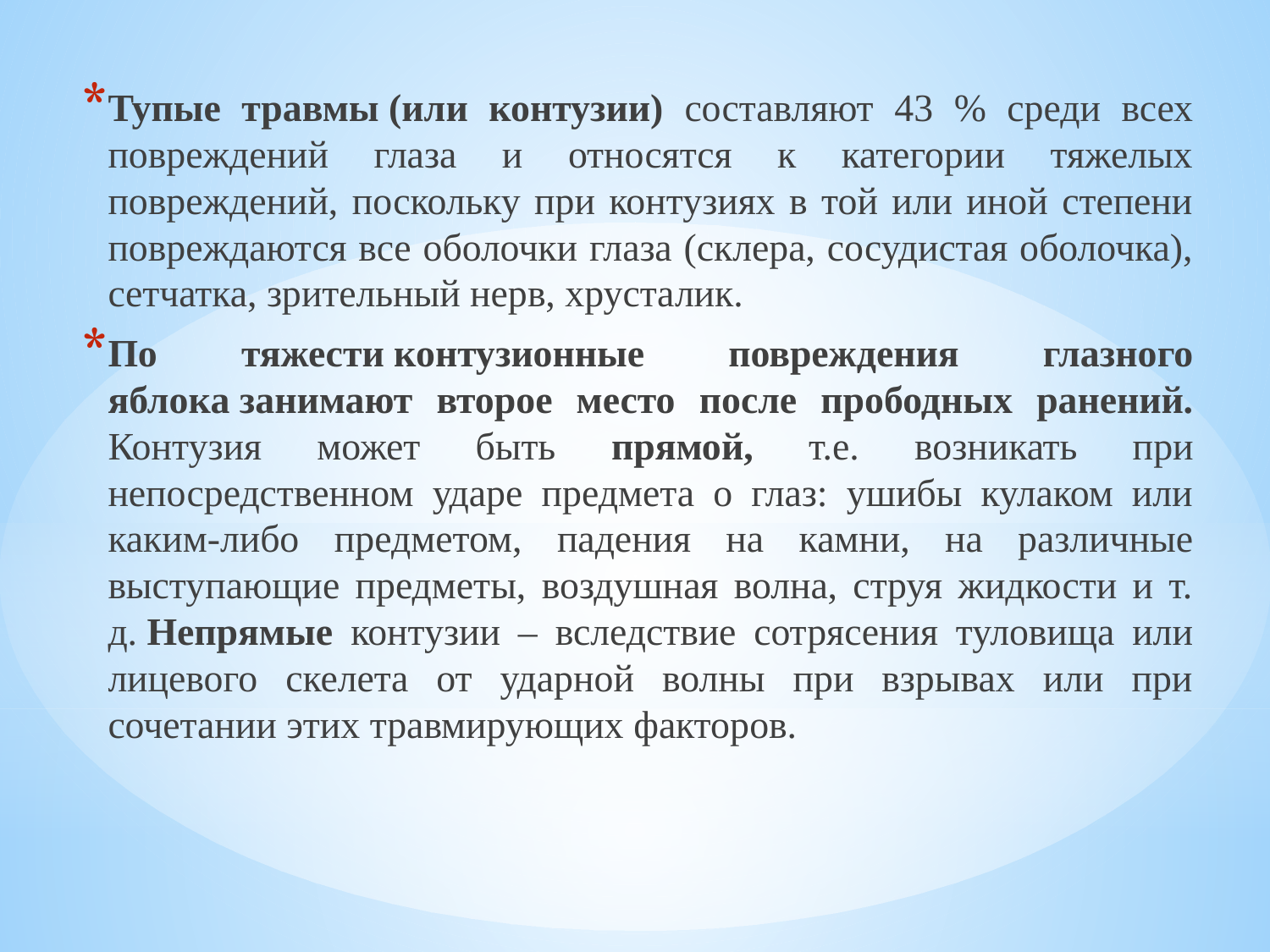

Тупые травмы (или контузии) составляют 43 % среди всех повреждений глаза и относятся к категории тяжелых повреждений, поскольку при контузиях в той или иной степени повреждаются все оболочки глаза (склера, сосудистая оболочка), сетчатка, зрительный нерв, хрусталик.
По тяжести контузионные повреждения глазного яблока занимают второе место после прободных ранений. Контузия может быть прямой, т.е. возникать при непосредственном ударе предмета о глаз: ушибы кулаком или каким-либо предметом, падения на камни, на различные выступающие предметы, воздушная волна, струя жидкости и т. д. Непрямые контузии – вследствие сотрясения туловища или лицевого скелета от ударной волны при взрывах или при сочетании этих травмирующих факторов.